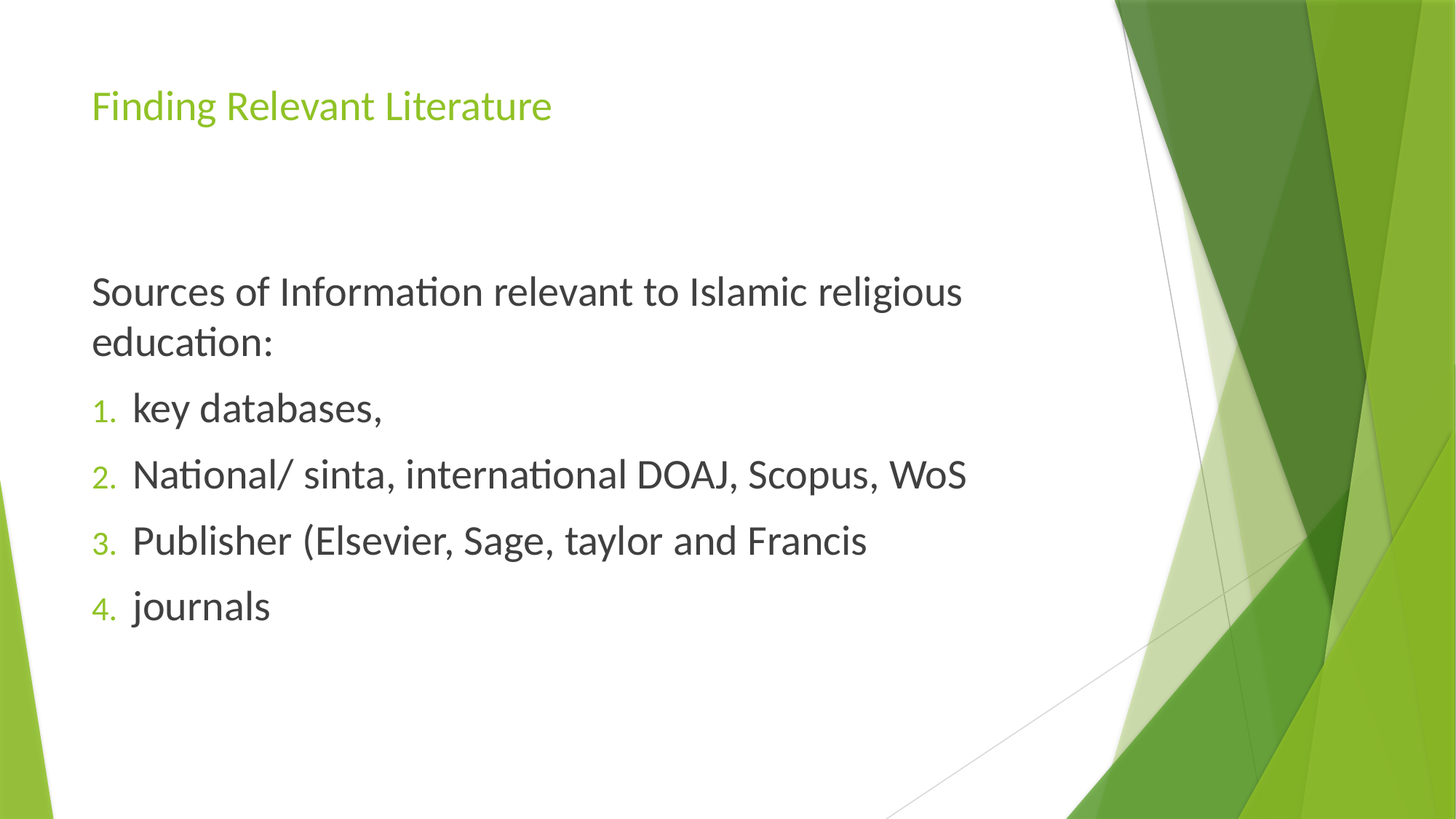

# Finding Relevant Literature
Sources of Information relevant to Islamic religious education:
key databases,
National/ sinta, international DOAJ, Scopus, WoS
Publisher (Elsevier, Sage, taylor and Francis
journals